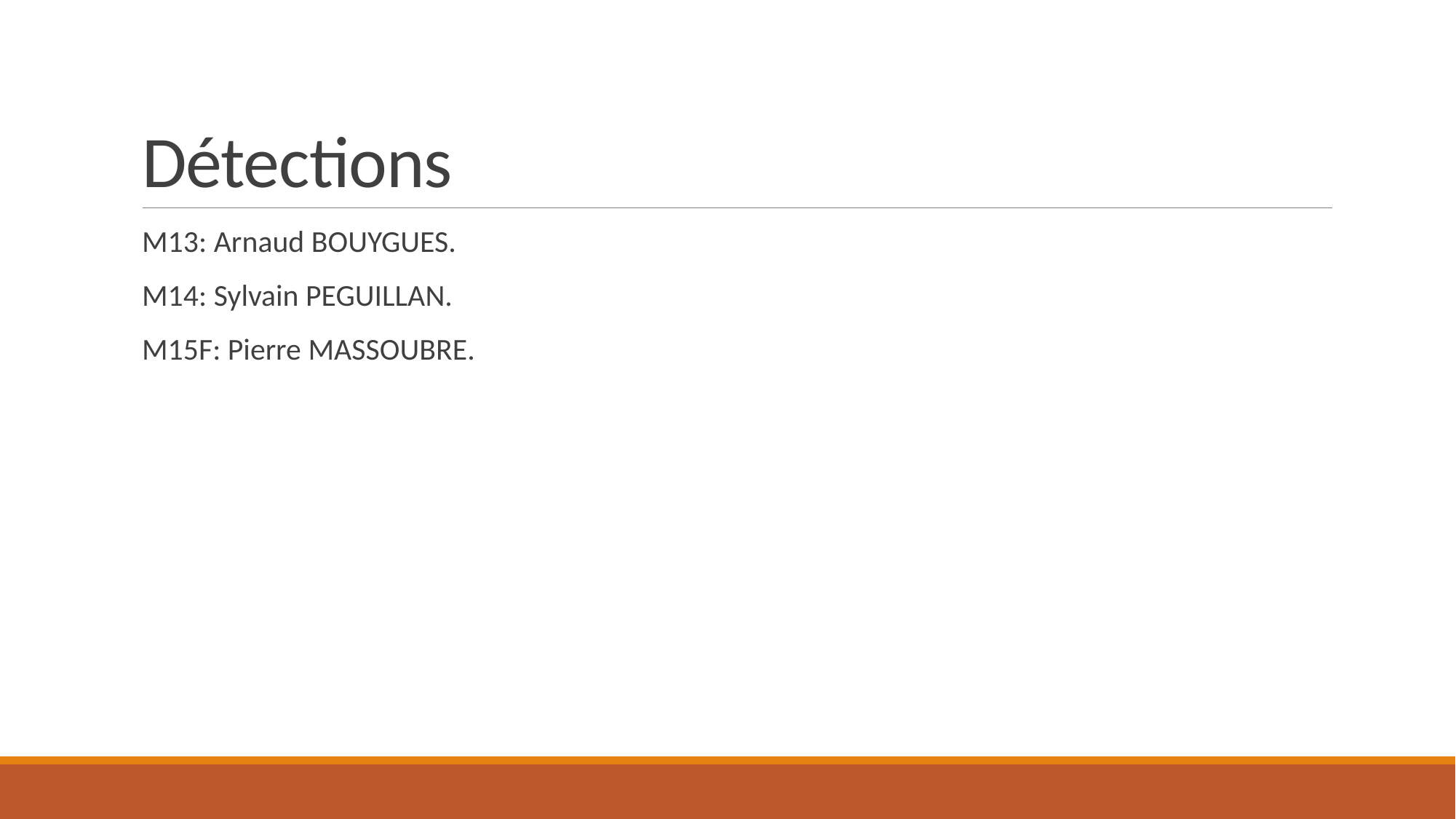

# Détections
M13: Arnaud BOUYGUES.
M14: Sylvain PEGUILLAN.
M15F: Pierre MASSOUBRE.